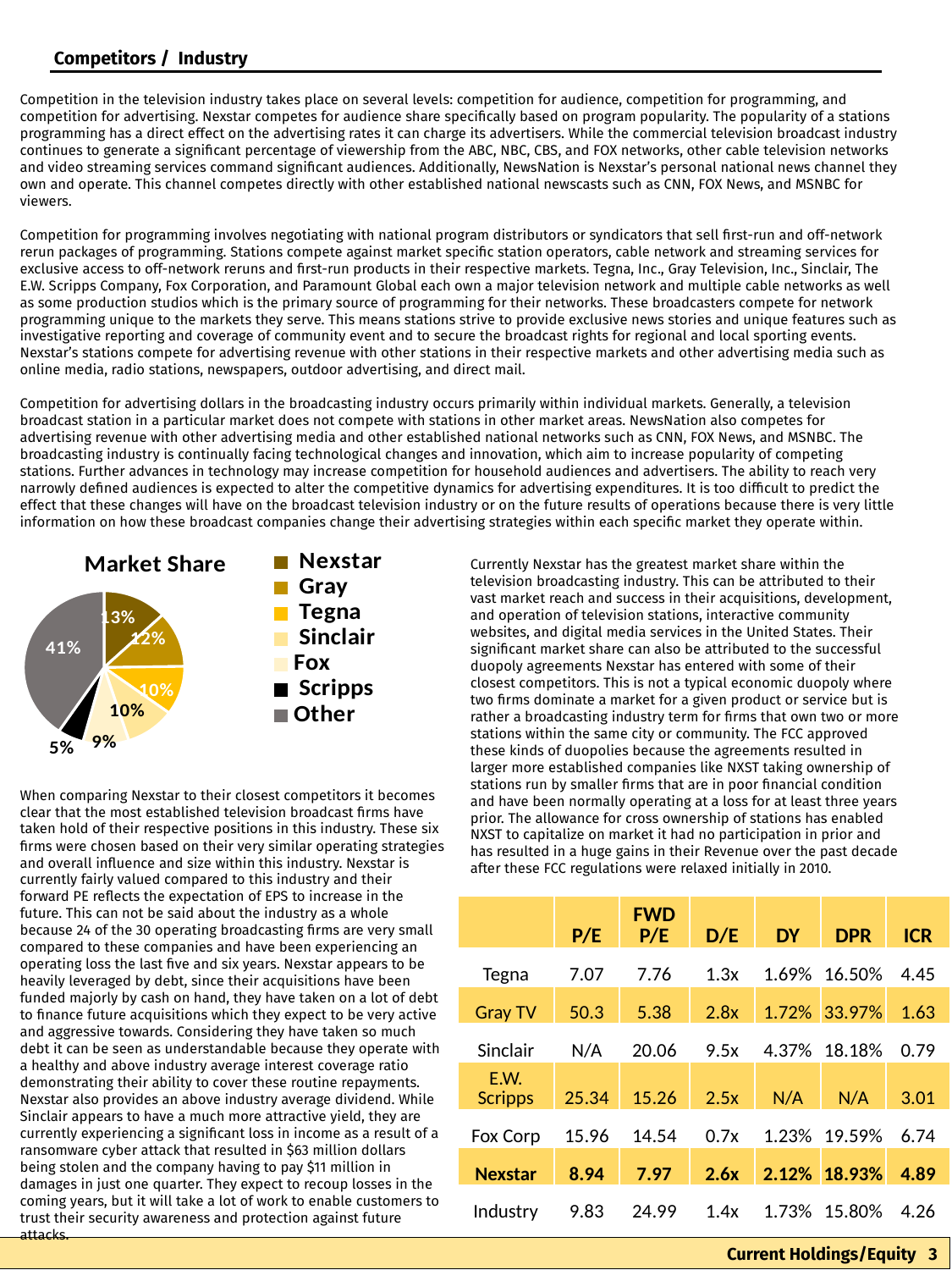

Competitors /  Industry

Competition in the television industry takes place on several levels: competition for audience, competition for programming, and competition for advertising. Nexstar competes for audience share specifically based on program popularity. The popularity of a stations programming has a direct effect on the advertising rates it can charge its advertisers. While the commercial television broadcast industry continues to generate a significant percentage of viewership from the ABC, NBC, CBS, and FOX networks, other cable television networks and video streaming services command significant audiences. Additionally, NewsNation is Nexstar’s personal national news channel they own and operate. This channel competes directly with other established national newscasts such as CNN, FOX News, and MSNBC for viewers.

Competition for programming involves negotiating with national program distributors or syndicators that sell first-run and off-network rerun packages of programming. Stations compete against market specific station operators, cable network and streaming services for exclusive access to off-network reruns and first-run products in their respective markets. Tegna, Inc., Gray Television, Inc., Sinclair, The E.W. Scripps Company, Fox Corporation, and Paramount Global each own a major television network and multiple cable networks as well as some production studios which is the primary source of programming for their networks. These broadcasters compete for network programming unique to the markets they serve. This means stations strive to provide exclusive news stories and unique features such as investigative reporting and coverage of community event and to secure the broadcast rights for regional and local sporting events. Nexstar’s stations compete for advertising revenue with other stations in their respective markets and other advertising media such as online media, radio stations, newspapers, outdoor advertising, and direct mail.

Competition for advertising dollars in the broadcasting industry occurs primarily within individual markets. Generally, a television broadcast station in a particular market does not compete with stations in other market areas. NewsNation also competes for advertising revenue with other advertising media and other established national networks such as CNN, FOX News, and MSNBC. The broadcasting industry is continually facing technological changes and innovation, which aim to increase popularity of competing stations. Further advances in technology may increase competition for household audiences and advertisers. The ability to reach very narrowly defined audiences is expected to alter the competitive dynamics for advertising expenditures. It is too difficult to predict the effect that these changes will have on the broadcast television industry or on the future results of operations because there is very little information on how these broadcast companies change their advertising strategies within each specific market they operate within.

### Chart: Market Share

| Category |  |
|---|---|
|  Nexstar | 3.62 |
|  Gray | 3.3 |
|  Tegna | 2.88 |
|  Sinclair | 2.78 |
| Fox | 2.57 |
|  Scripps | 1.46 |
| Other | 11.331 |
Currently Nexstar has the greatest market share within the television broadcasting industry. This can be attributed to their vast market reach and success in their acquisitions, development, and operation of television stations, interactive community websites, and digital media services in the United States. Their significant market share can also be attributed to the successful duopoly agreements Nexstar has entered with some of their closest competitors. This is not a typical economic duopoly where two firms dominate a market for a given product or service but is rather a broadcasting industry term for firms that own two or more stations within the same city or community. The FCC approved these kinds of duopolies because the agreements resulted in larger more established companies like NXST taking ownership of stations run by smaller firms that are in poor financial condition and have been normally operating at a loss for at least three years prior. The allowance for cross ownership of stations has enabled NXST to capitalize on market it had no participation in prior and has resulted in a huge gains in their Revenue over the past decade after these FCC regulations were relaxed initially in 2010.
When comparing Nexstar to their closest competitors it becomes clear that the most established television broadcast firms have taken hold of their respective positions in this industry. These six firms were chosen based on their very similar operating strategies and overall influence and size within this industry. Nexstar is currently fairly valued compared to this industry and their forward PE reflects the expectation of EPS to increase in the future. This can not be said about the industry as a whole because 24 of the 30 operating broadcasting firms are very small compared to these companies and have been experiencing an operating loss the last five and six years. Nexstar appears to be heavily leveraged by debt, since their acquisitions have been funded majorly by cash on hand, they have taken on a lot of debt to finance future acquisitions which they expect to be very active and aggressive towards. Considering they have taken so much debt it can be seen as understandable because they operate with a healthy and above industry average interest coverage ratio demonstrating their ability to cover these routine repayments. Nexstar also provides an above industry average dividend. While Sinclair appears to have a much more attractive yield, they are currently experiencing a significant loss in income as a result of a ransomware cyber attack that resulted in $63 million dollars being stolen and the company having to pay $11 million in damages in just one quarter. They expect to recoup losses in the coming years, but it will take a lot of work to enable customers to trust their security awareness and protection against future attacks.
|  | P/E | FWD P/E | D/E | DY | DPR | ICR |
| --- | --- | --- | --- | --- | --- | --- |
| Tegna | 7.07 | 7.76 | 1.3x | 1.69% | 16.50% | 4.45 |
| Gray TV | 50.3 | 5.38 | 2.8x | 1.72% | 33.97% | 1.63 |
| Sinclair | N/A | 20.06 | 9.5x | 4.37% | 18.18% | 0.79 |
| E.W. Scripps | 25.34 | 15.26 | 2.5x | N/A | N/A | 3.01 |
| Fox Corp | 15.96 | 14.54 | 0.7x | 1.23% | 19.59% | 6.74 |
| Nexstar | 8.94 | 7.97 | 2.6x | 2.12% | 18.93% | 4.89 |
| Industry | 9.83 | 24.99 | 1.4x | 1.73% | 15.80% | 4.26 |
Current Holdings/Equity   3